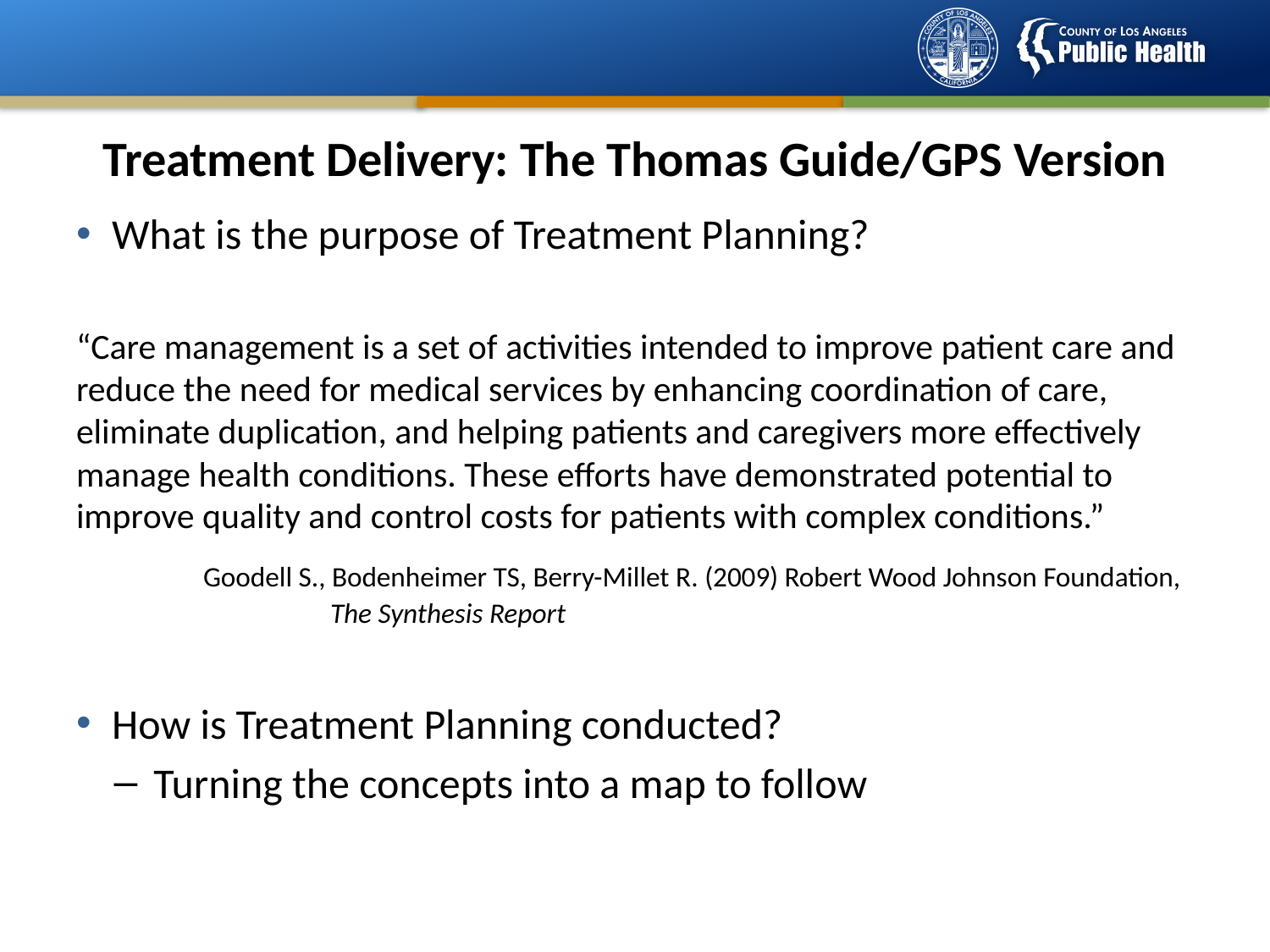

# Treatment Delivery: The Thomas Guide/GPS Version
What is the purpose of Treatment Planning?

“Care management is a set of activities intended to improve patient care and reduce the need for medical services by enhancing coordination of care, eliminate duplication, and helping patients and caregivers more effectively manage health conditions. These efforts have demonstrated potential to improve quality and control costs for patients with complex conditions.”
	Goodell S., Bodenheimer TS, Berry-Millet R. (2009) Robert Wood Johnson Foundation, 		The Synthesis Report

How is Treatment Planning conducted?
Turning the concepts into a map to follow
8